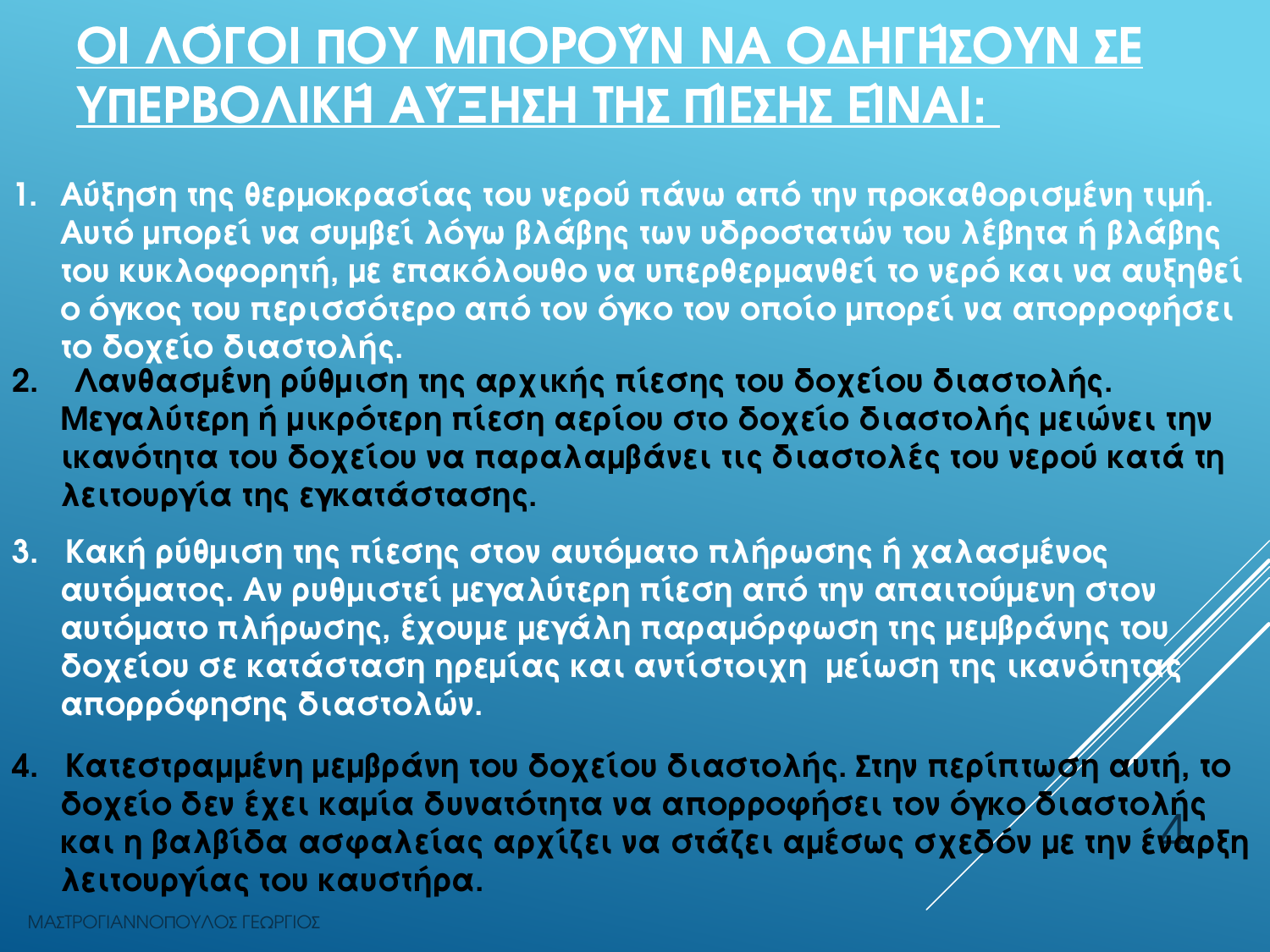

# Οι λόγοι που μπορούν να οδηγήσουν σε υπερβολική αύξηση της πίεσης είναι:
Αύξηση της θερμοκρασίας του νερού πάνω από την προκαθορισμένη τιμή. Αυτό μπορεί να συμβεί λόγω βλάβης των υδροστατών του λέβητα ή βλάβης του κυκλοφορητή, με επακόλουθο να υπερθερμανθεί το νερό και να αυξηθεί ο όγκος του περισσότερο από τον όγκο τον οποίο μπορεί να απορροφήσει το δοχείο διαστολής.
2.    Λανθασμένη ρύθμιση της αρχικής πίεσης του δοχείου διαστολής. Μεγαλύτερη ή μικρότερη πίεση αερίου στο δοχείο διαστολής μειώνει την ικανότητα του δοχείου να παραλαμβάνει τις διαστολές του νερού κατά τη λειτουργία της εγκατάστασης.
3.   Κακή ρύθμιση της πίεσης στον αυτόματο πλήρωσης ή χαλασμένος αυτόματος. Αν ρυθμιστεί μεγαλύτερη πίεση από την απαιτούμενη στον αυτόματο πλήρωσης, έχουμε μεγάλη παραμόρφωση της μεμβράνης του δοχείου σε κατάσταση ηρεμίας και αντίστοιχη  μείωση της ικανότητας απορρόφησης διαστολών.
4.   Κατεστραμμένη μεμβράνη του δοχείου διαστολής. Στην περίπτωση αυτή, το δοχείο δεν έχει καμία δυνατότητα να απορροφήσει τον όγκο διαστολής και η βαλβίδα ασφαλείας αρχίζει να στάζει αμέσως σχεδόν με την έναρξη λειτουργίας του καυστήρα.
4
ΜΑΣΤΡΟΓΙΑΝΝΟΠΟΥΛΟΣ ΓΕΩΡΓΙΟΣ